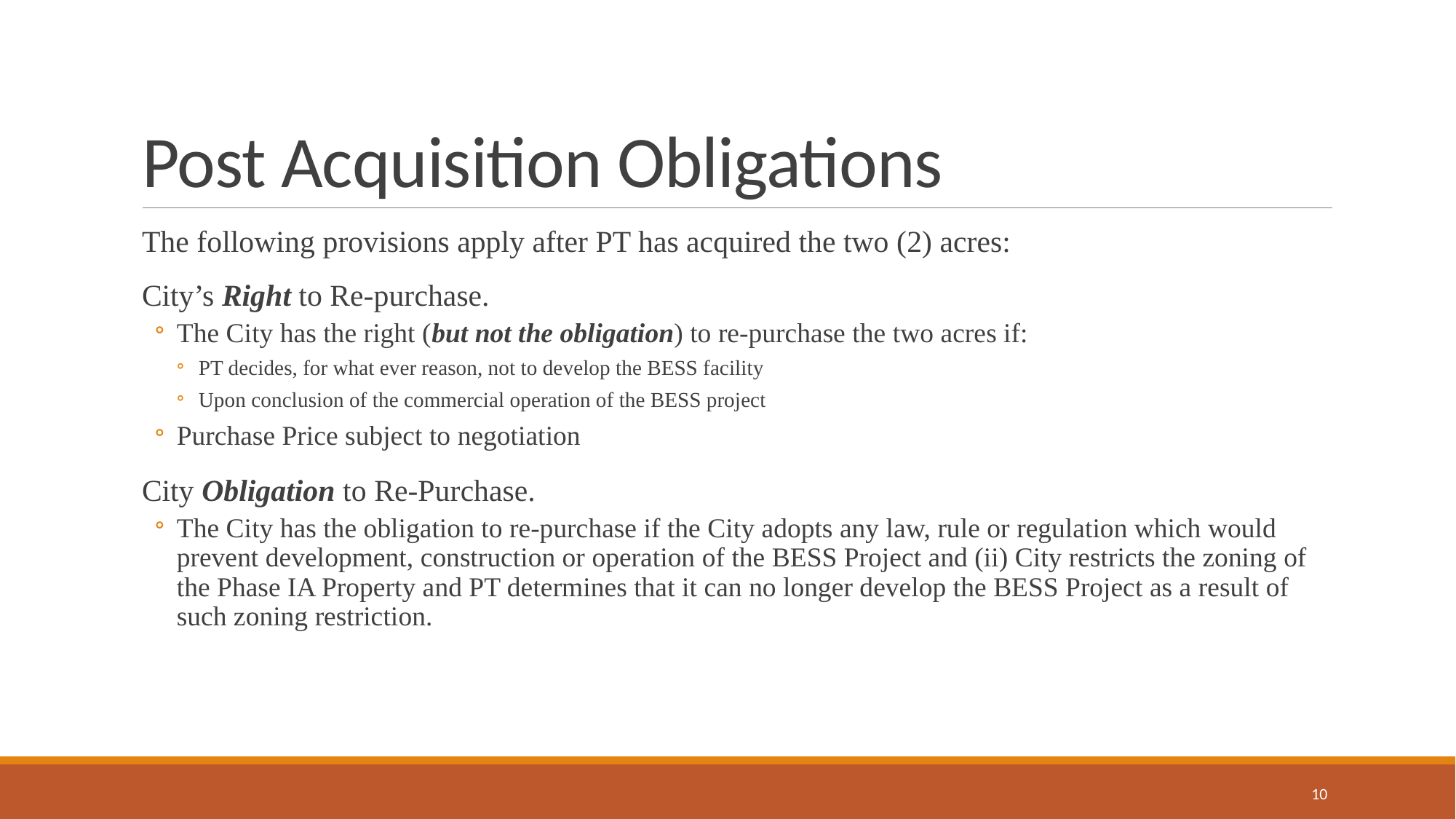

# Post Acquisition Obligations
The following provisions apply after PT has acquired the two (2) acres:
City’s Right to Re-purchase.
The City has the right (but not the obligation) to re-purchase the two acres if:
PT decides, for what ever reason, not to develop the BESS facility
Upon conclusion of the commercial operation of the BESS project
Purchase Price subject to negotiation
City Obligation to Re-Purchase.
The City has the obligation to re-purchase if the City adopts any law, rule or regulation which would prevent development, construction or operation of the BESS Project and (ii) City restricts the zoning of the Phase IA Property and PT determines that it can no longer develop the BESS Project as a result of such zoning restriction.

10